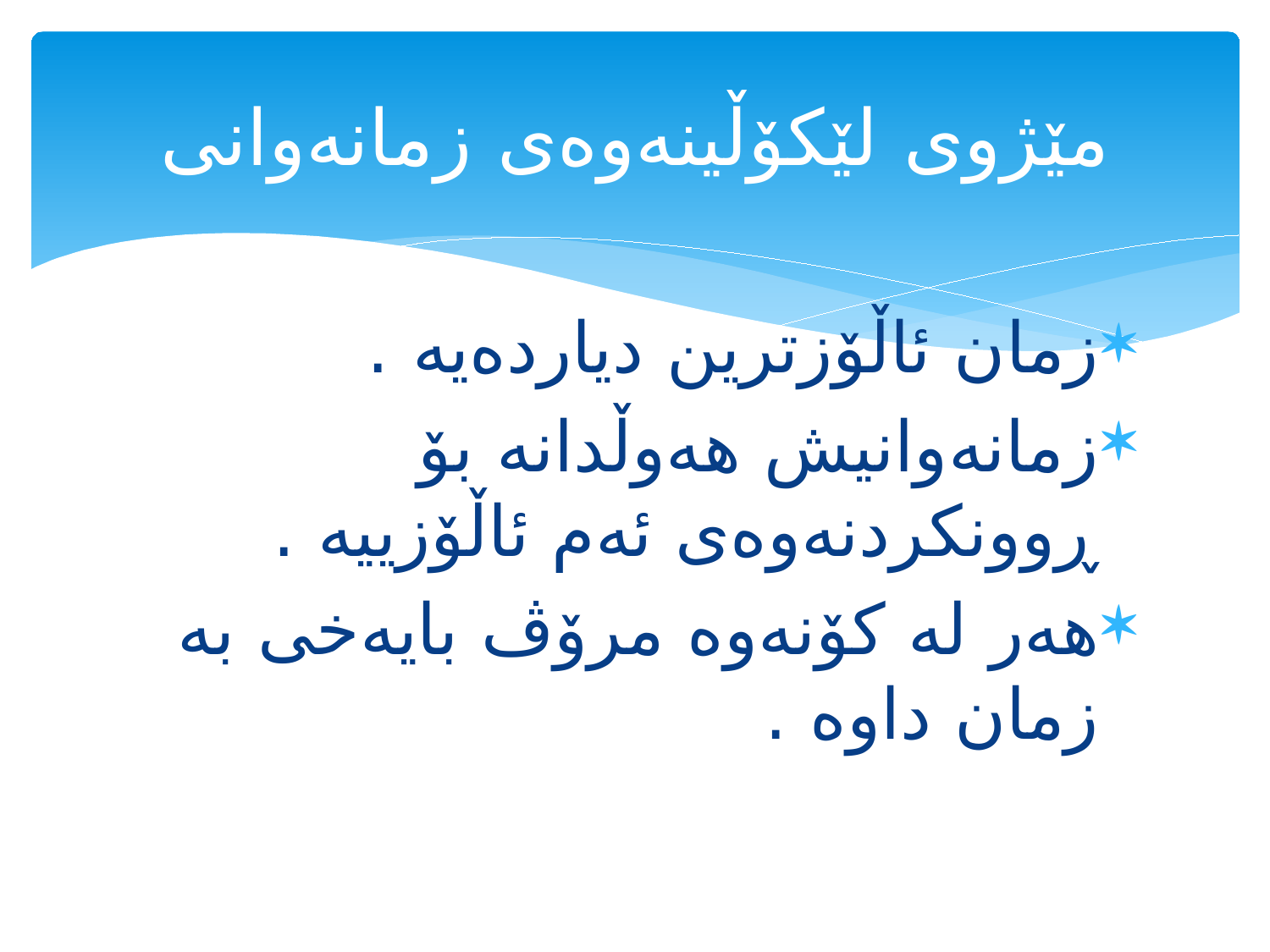

# مێژوی لێكۆڵینه‌وه‌ی زمانه‌وانی
زمان ئاڵۆزترین دیارده‌یه‌ .
زمانه‌وانیش هه‌وڵدانه‌ بۆ ڕوونكردنه‌وه‌ی ئه‌م ئاڵۆزییه‌ .
هه‌ر له‌ كۆنه‌وه‌ مرۆڤ بایه‌خی به‌ زمان داوه‌ .